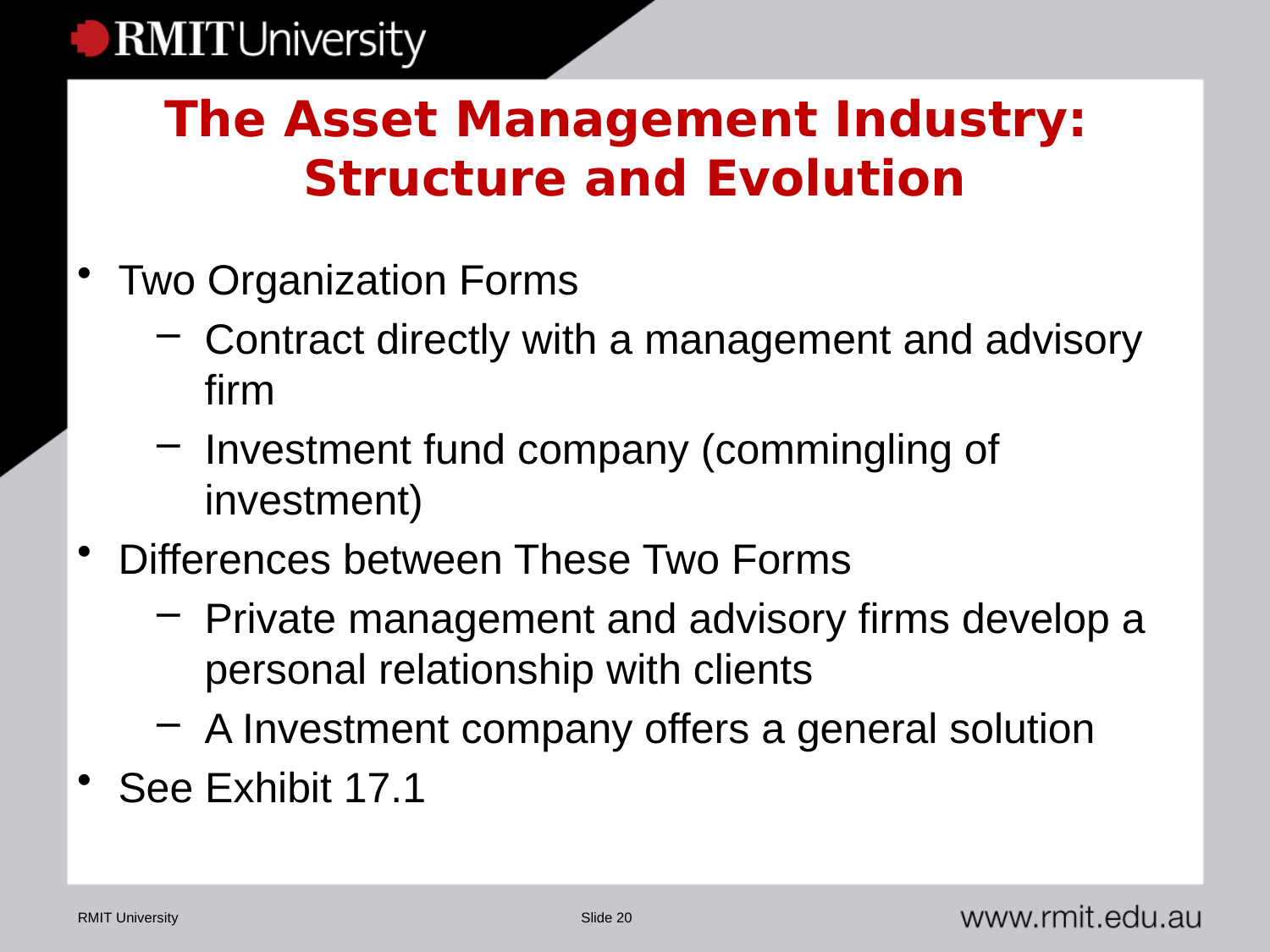

# The Asset Management Industry: Structure and Evolution
Two Organization Forms
Contract directly with a management and advisory firm
Investment fund company (commingling of investment)
Differences between These Two Forms
Private management and advisory firms develop a personal relationship with clients
A Investment company offers a general solution
See Exhibit 17.1
RMIT University
Slide 20